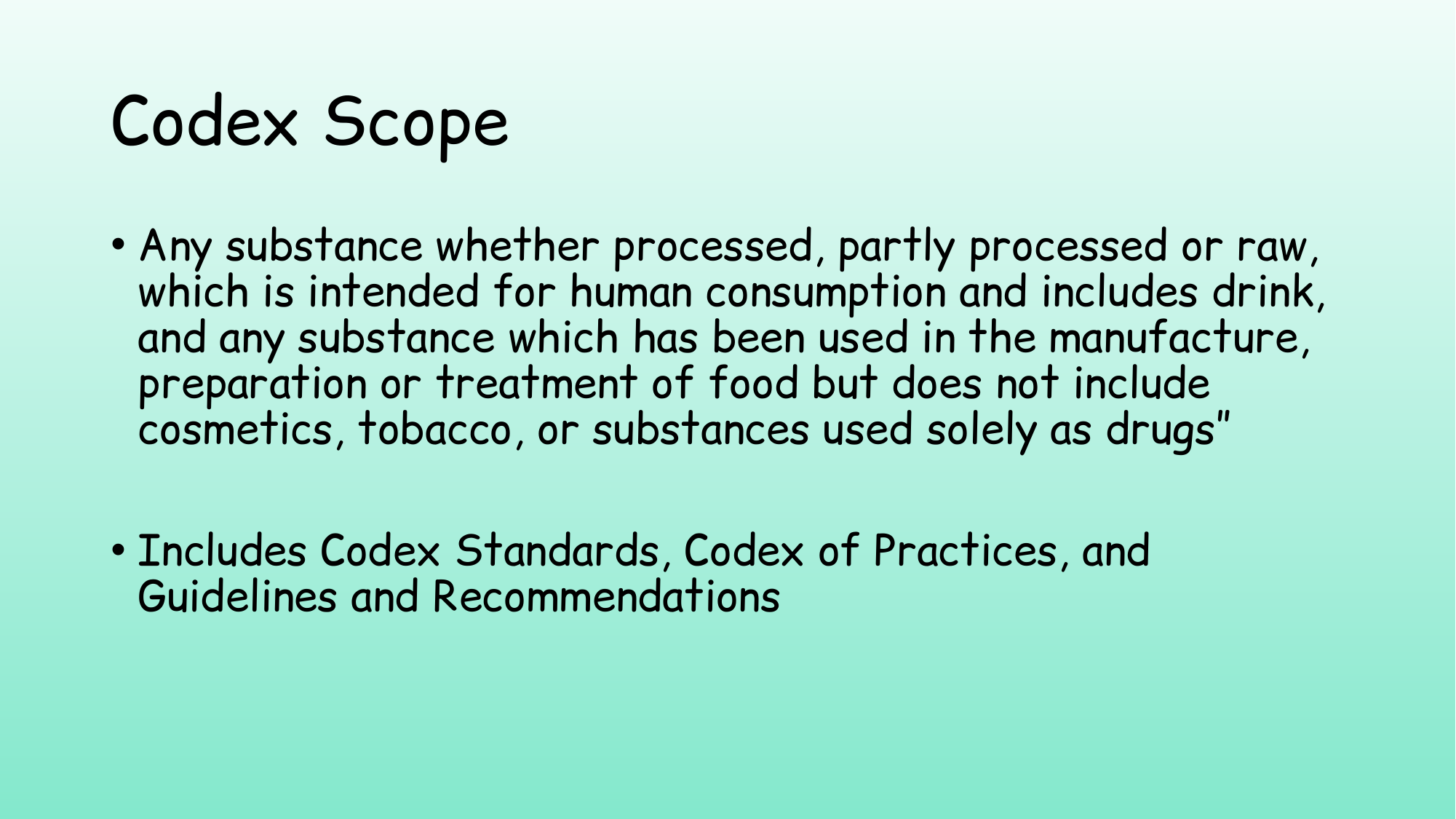

# Codex Scope
Any substance whether processed, partly processed or raw, which is intended for human consumption and includes drink, and any substance which has been used in the manufacture, preparation or treatment of food but does not include cosmetics, tobacco, or substances used solely as drugs”

Includes Codex Standards, Codex of Practices, and Guidelines and Recommendations